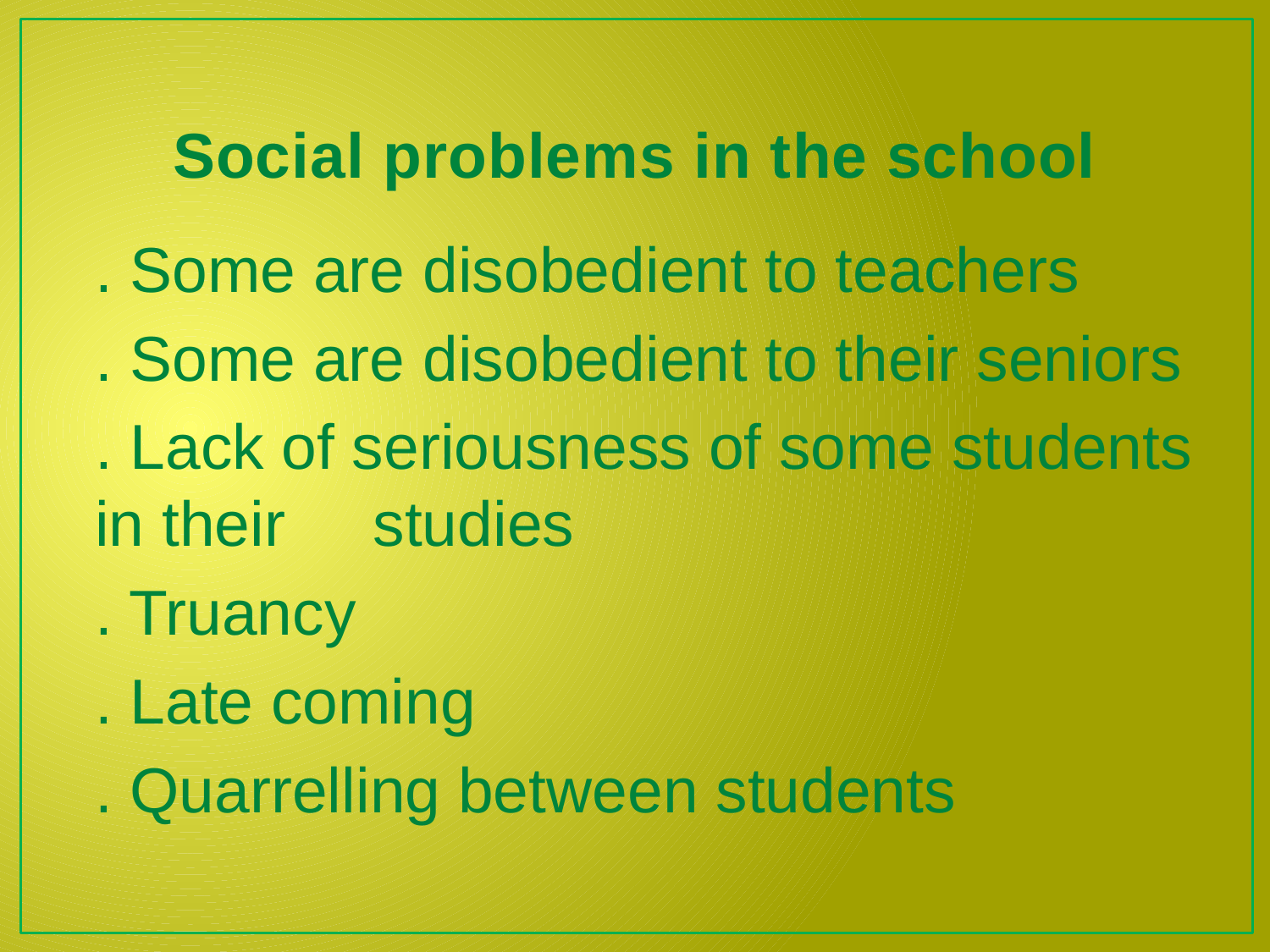

# Social problems in the school
. Some are disobedient to teachers
. Some are disobedient to their seniors
. Lack of seriousness of some students in their     studies
. Truancy
. Late coming
. Quarrelling between students